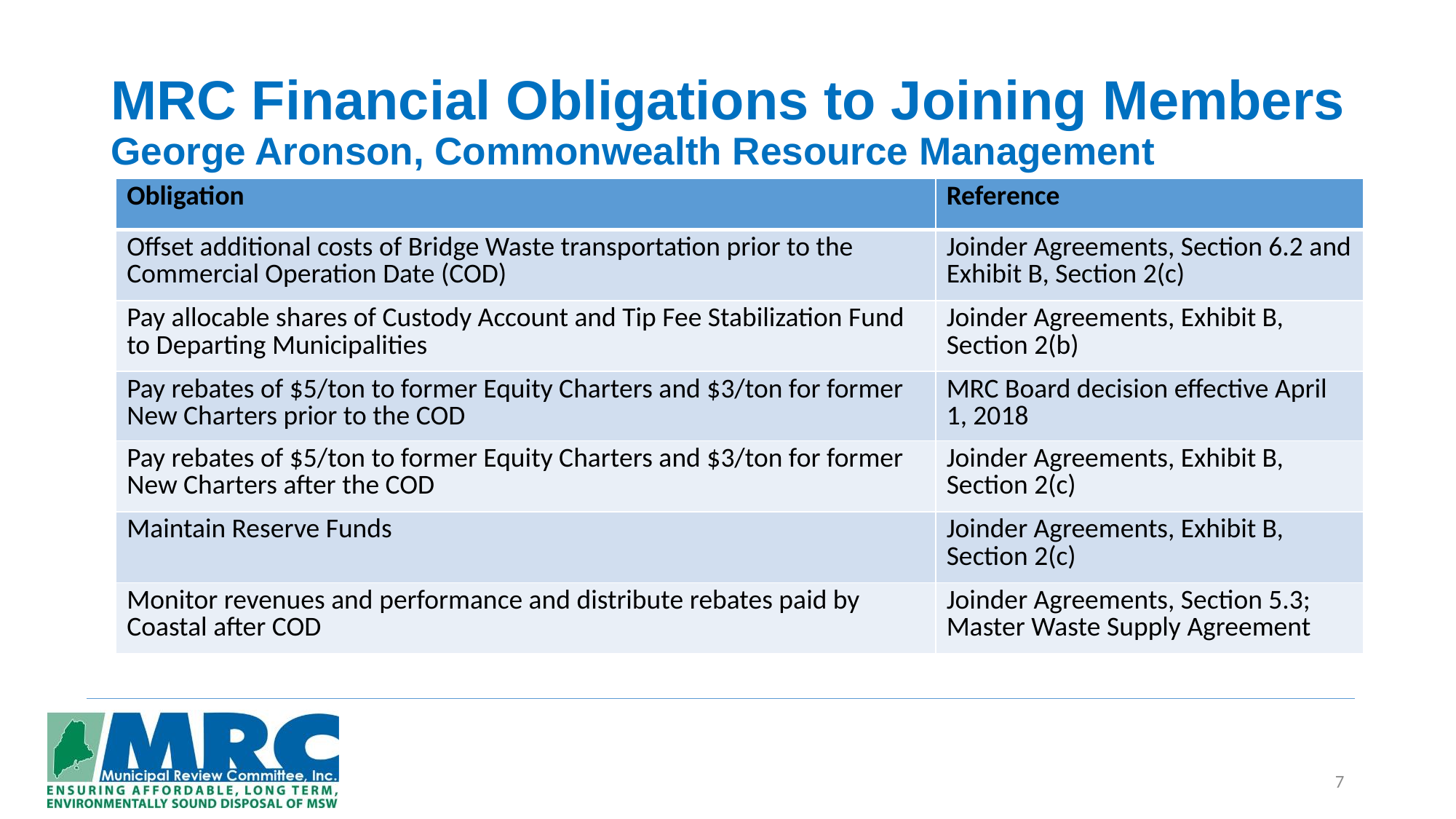

# MRC Financial Obligations to Joining Members George Aronson, Commonwealth Resource Management
| Obligation | Reference |
| --- | --- |
| Offset additional costs of Bridge Waste transportation prior to the Commercial Operation Date (COD) | Joinder Agreements, Section 6.2 and Exhibit B, Section 2(c) |
| Pay allocable shares of Custody Account and Tip Fee Stabilization Fund to Departing Municipalities | Joinder Agreements, Exhibit B, Section 2(b) |
| Pay rebates of $5/ton to former Equity Charters and $3/ton for former New Charters prior to the COD | MRC Board decision effective April 1, 2018 |
| Pay rebates of $5/ton to former Equity Charters and $3/ton for former New Charters after the COD | Joinder Agreements, Exhibit B, Section 2(c) |
| Maintain Reserve Funds | Joinder Agreements, Exhibit B, Section 2(c) |
| Monitor revenues and performance and distribute rebates paid by Coastal after COD | Joinder Agreements, Section 5.3; Master Waste Supply Agreement |
7